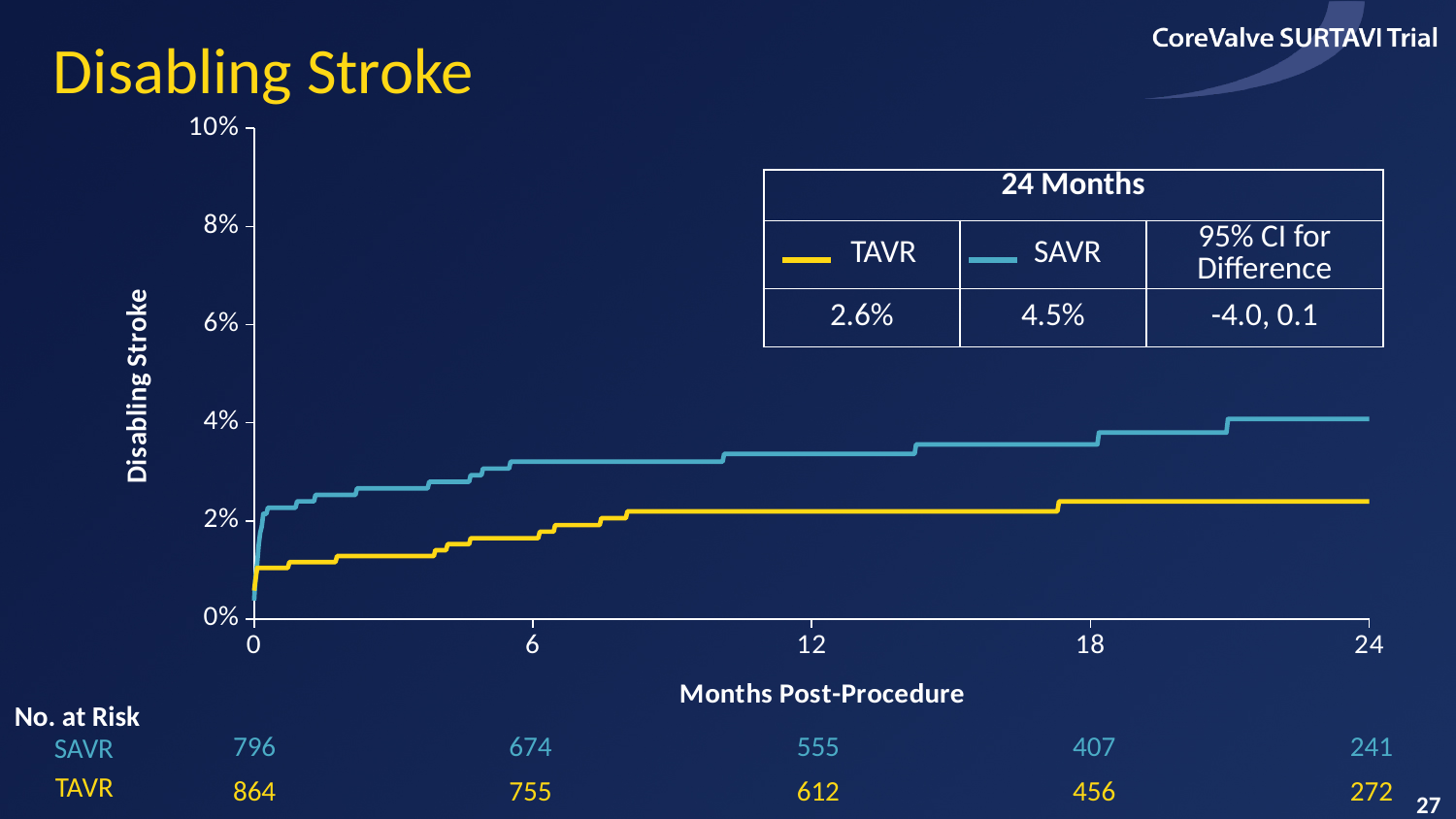

# Disabling Stroke

### Chart

| Category | TAVR | SAVR |
|---|---|---|
| 24 Months |  |  |
| --- | --- | --- |
| TAVR | SAVR | 95% CI for Difference |
| 2.6% | 4.5% | -4.0, 0.1 |
No. at Risk
SAVR
| 796 |  | 674 |  | 555 |  | 407 |  | 241 |
| --- | --- | --- | --- | --- | --- | --- | --- | --- |
| 864 |  | 755 |  | 612 |  | 456 |  | 272 |
TAVR
27